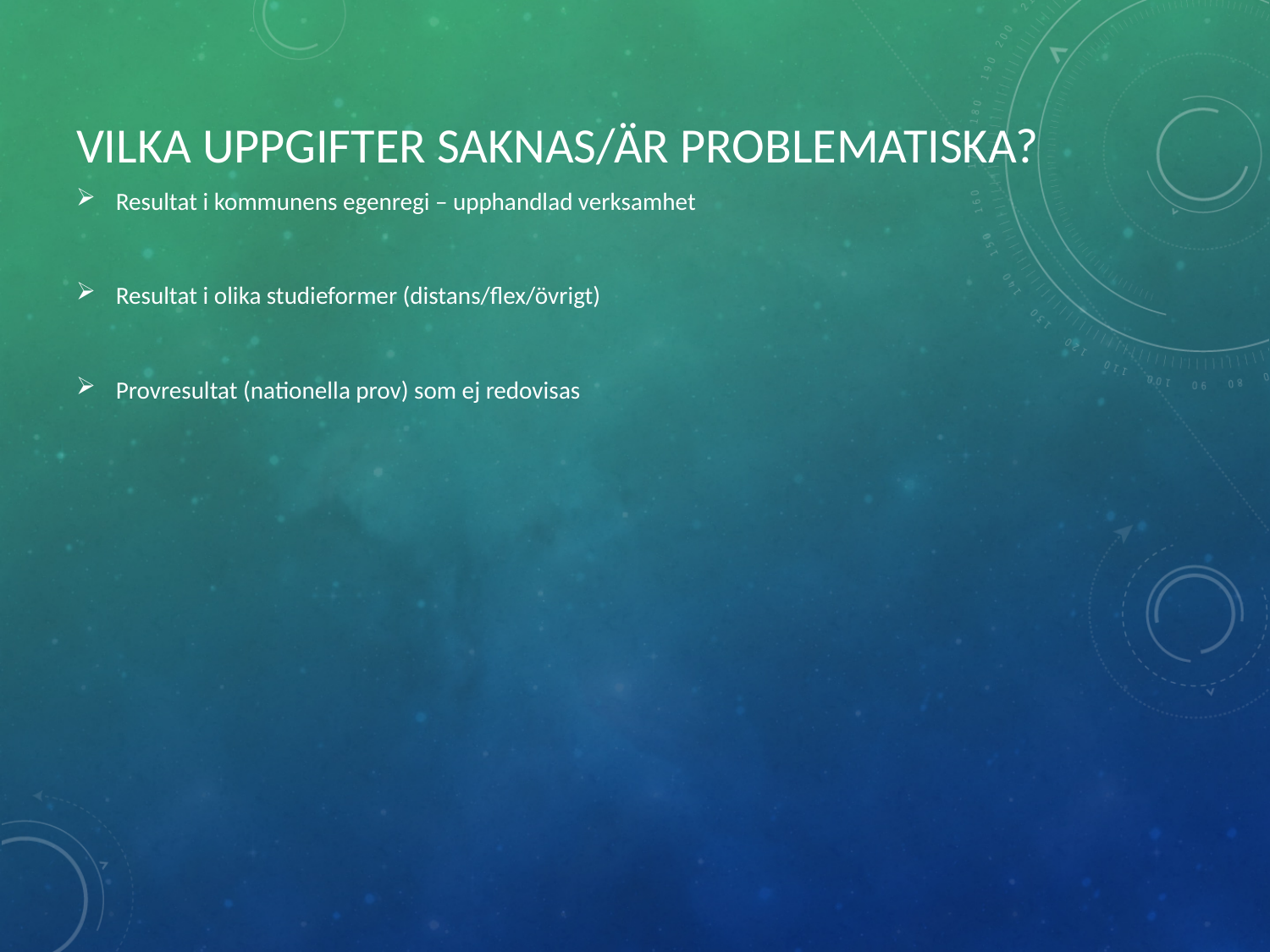

# Vilka uppgifter saknas/är problematiska?
Resultat i kommunens egenregi – upphandlad verksamhet

Resultat i olika studieformer (distans/flex/övrigt)

Provresultat (nationella prov) som ej redovisas